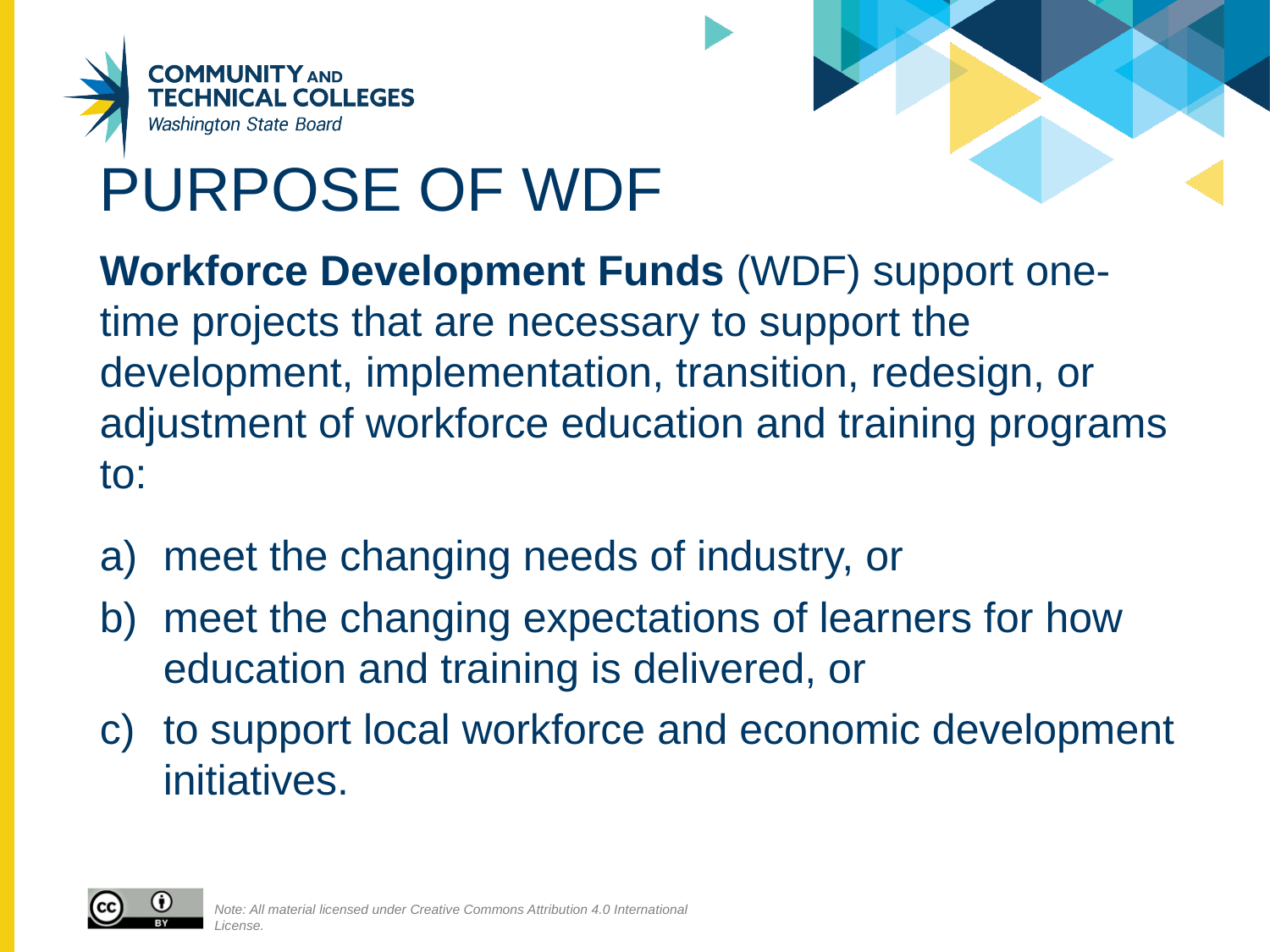

# Purpose of WDF
Workforce Development Funds (WDF) support one-time projects that are necessary to support the development, implementation, transition, redesign, or adjustment of workforce education and training programs to:
meet the changing needs of industry, or
meet the changing expectations of learners for how education and training is delivered, or
to support local workforce and economic development initiatives.